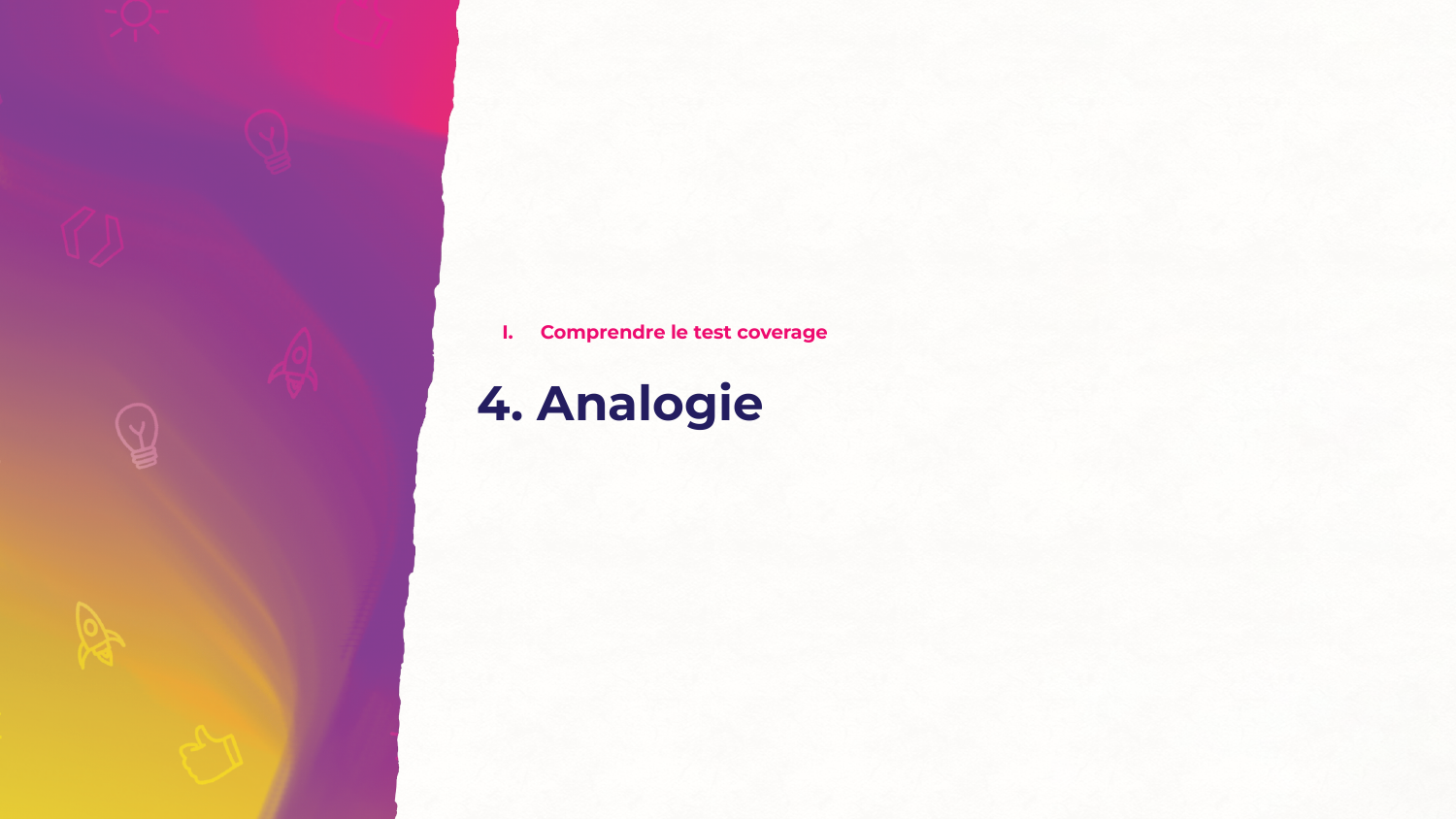

Comprendre le test coverage
# 4. Analogie